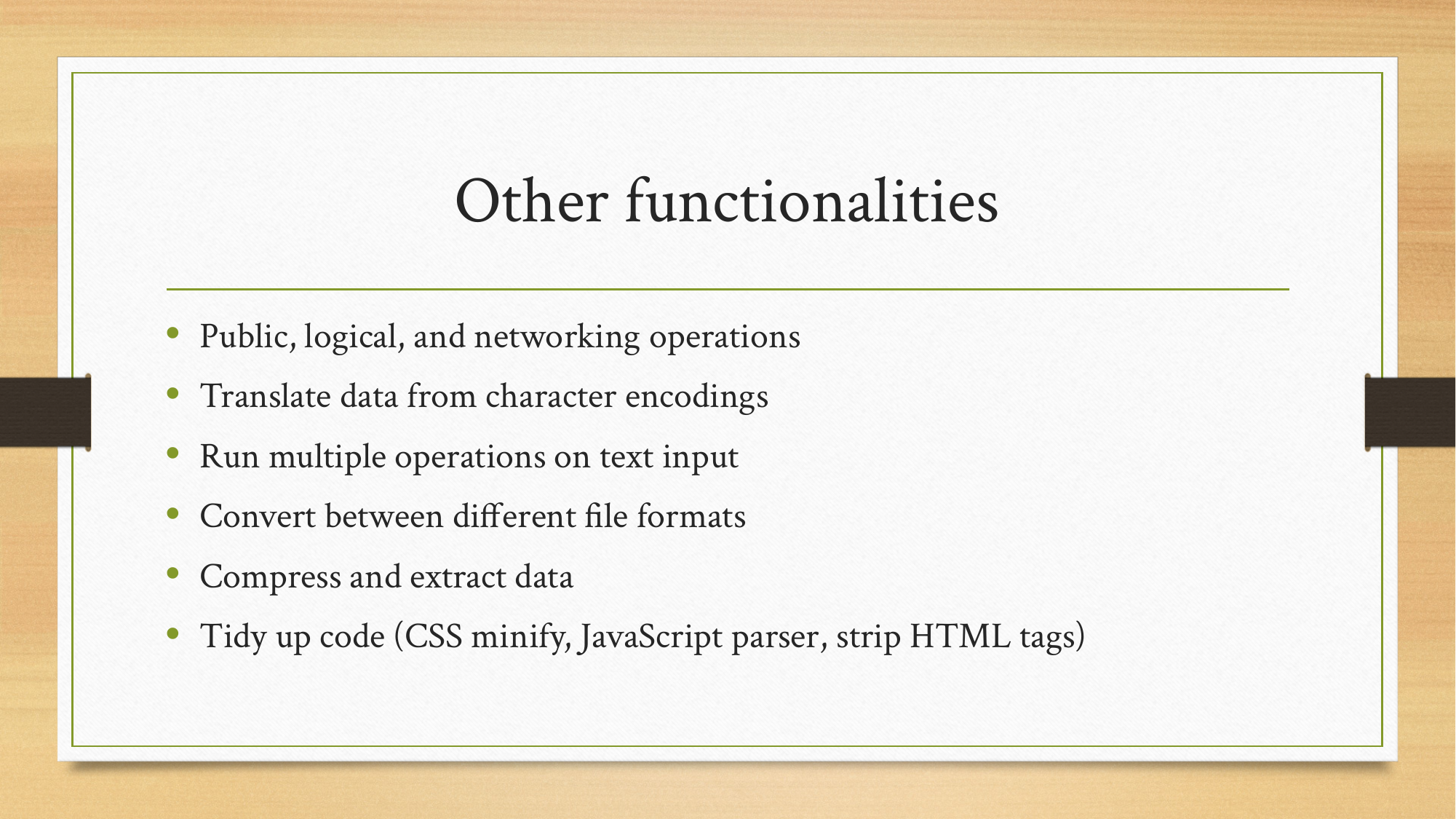

# Other functionalities
Public, logical, and networking operations
Translate data from character encodings
Run multiple operations on text input
Convert between different file formats
Compress and extract data
Tidy up code (CSS minify, JavaScript parser, strip HTML tags)